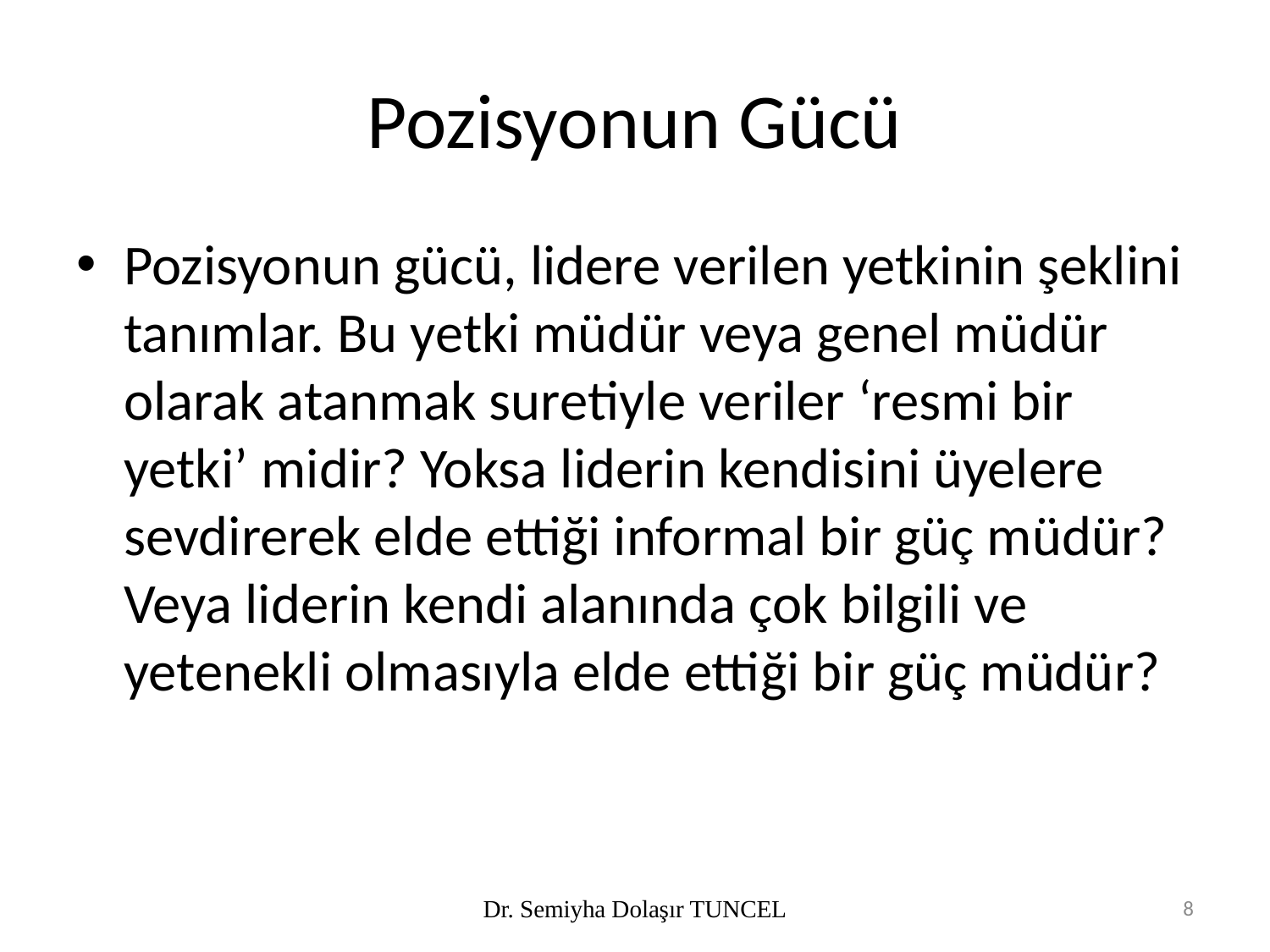

# Pozisyonun Gücü
Pozisyonun gücü, lidere verilen yetkinin şeklini tanımlar. Bu yetki müdür veya genel müdür olarak atanmak suretiyle veriler ‘resmi bir yetki’ midir? Yoksa liderin kendisini üyelere sevdirerek elde ettiği informal bir güç müdür? Veya liderin kendi alanında çok bilgili ve yetenekli olmasıyla elde ettiği bir güç müdür?
Dr. Semiyha Dolaşır TUNCEL
8